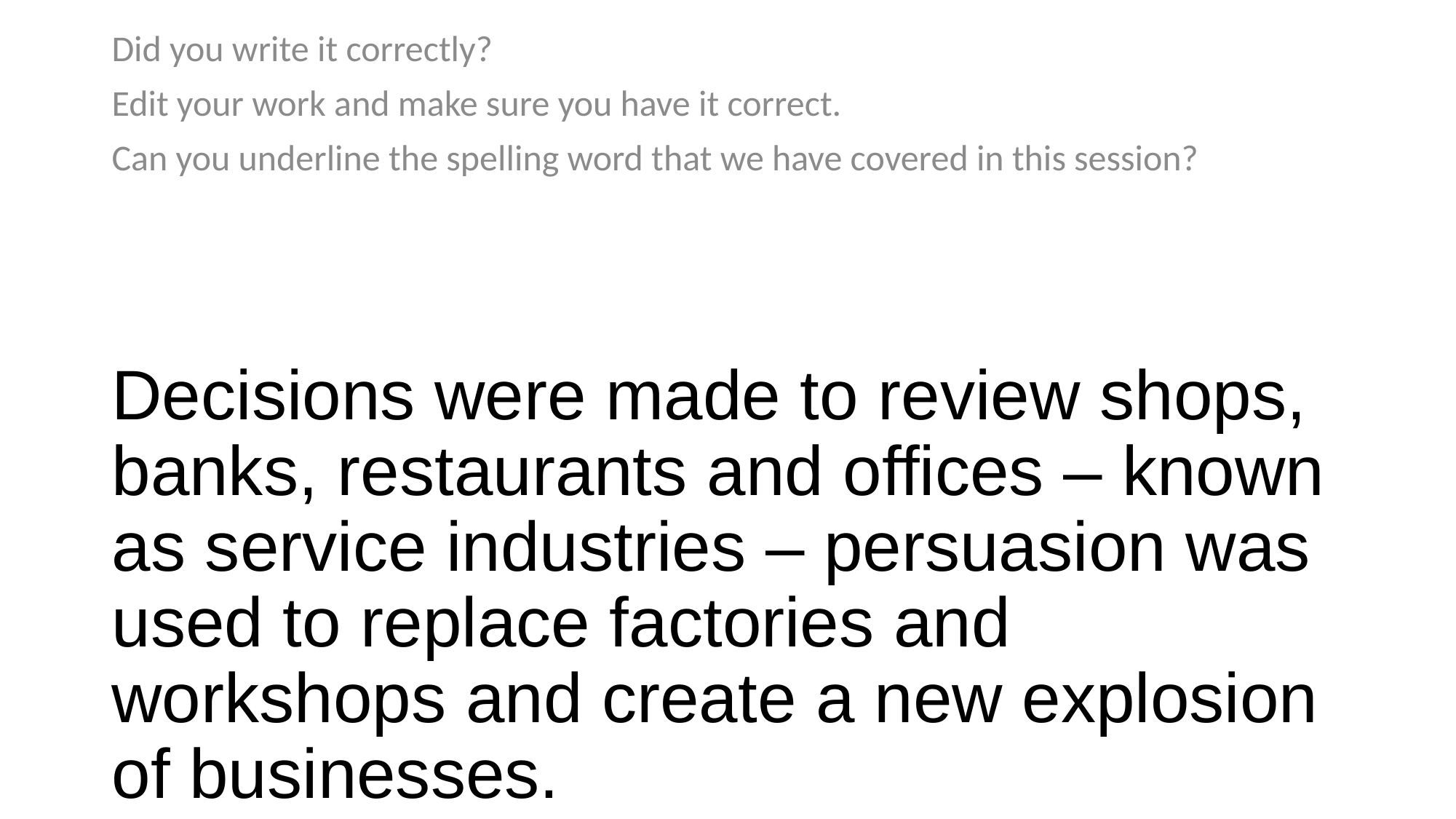

Did you write it correctly?
Edit your work and make sure you have it correct.
Can you underline the spelling word that we have covered in this session?
# Decisions were made to review shops, banks, restaurants and offices – known as service industries – persuasion was used to replace factories and workshops and create a new explosion of businesses.